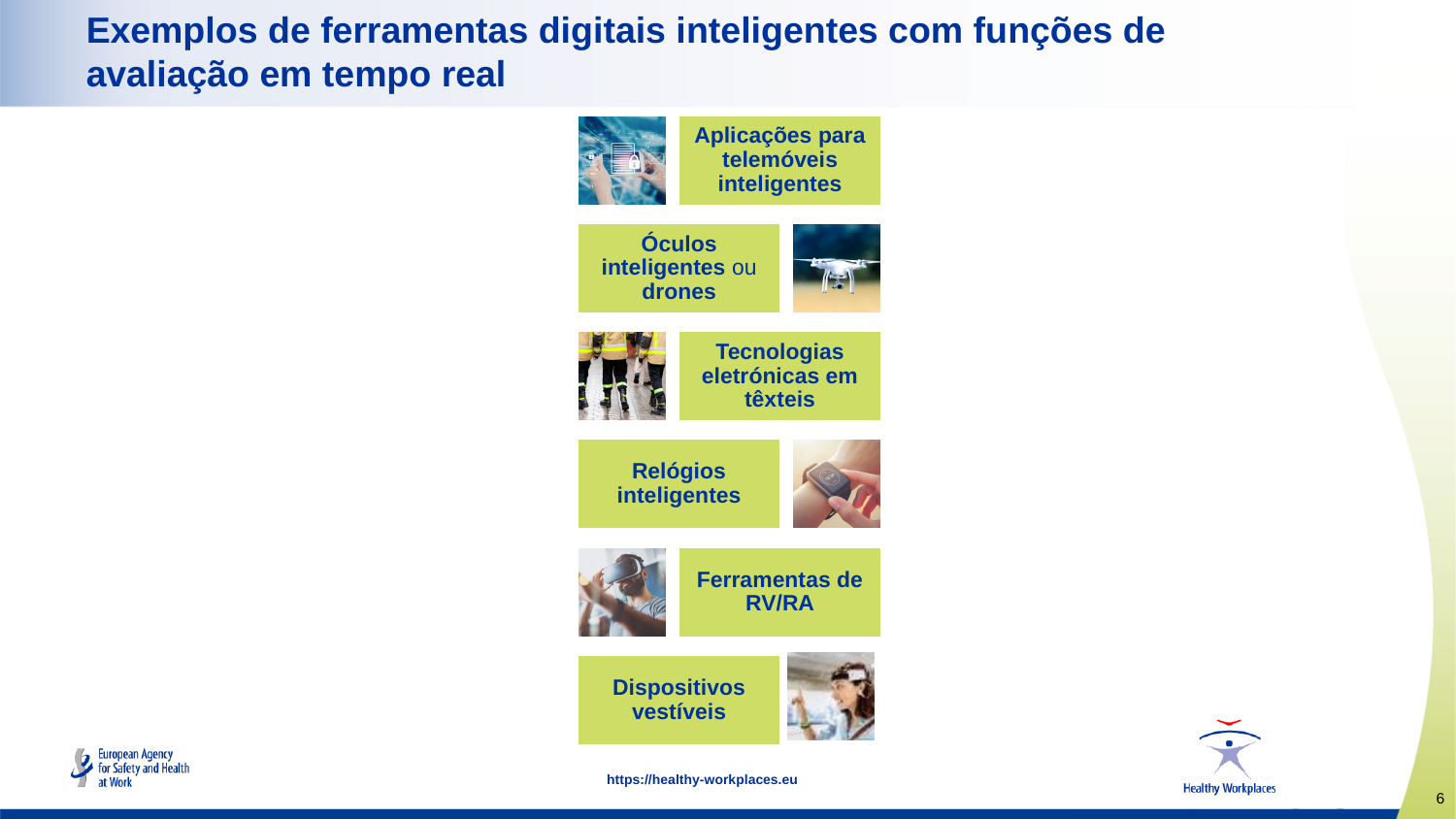

# Exemplos de ferramentas digitais inteligentes com funções de avaliação em tempo real
Aplicações para telemóveis inteligentes
Óculos inteligentes ou drones
Tecnologias eletrónicas em têxteis
Relógios inteligentes
Ferramentas de RV/RA
Dispositivos vestíveis